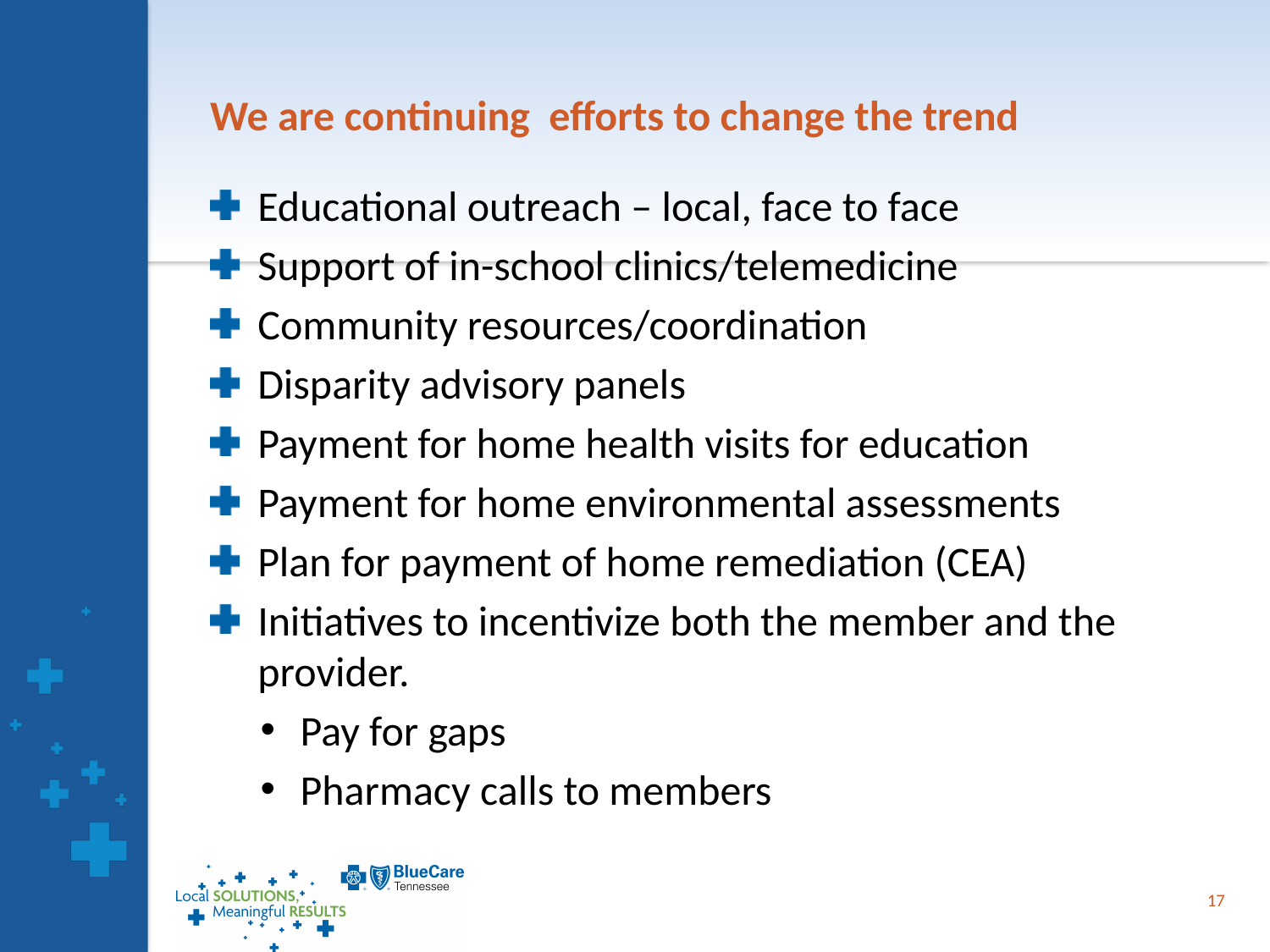

# We are continuing  efforts to change the trend
Educational outreach – local, face to face
Support of in-school clinics/telemedicine
Community resources/coordination
Disparity advisory panels
Payment for home health visits for education
Payment for home environmental assessments
Plan for payment of home remediation (CEA)
Initiatives to incentivize both the member and the provider.
Pay for gaps
Pharmacy calls to members

17